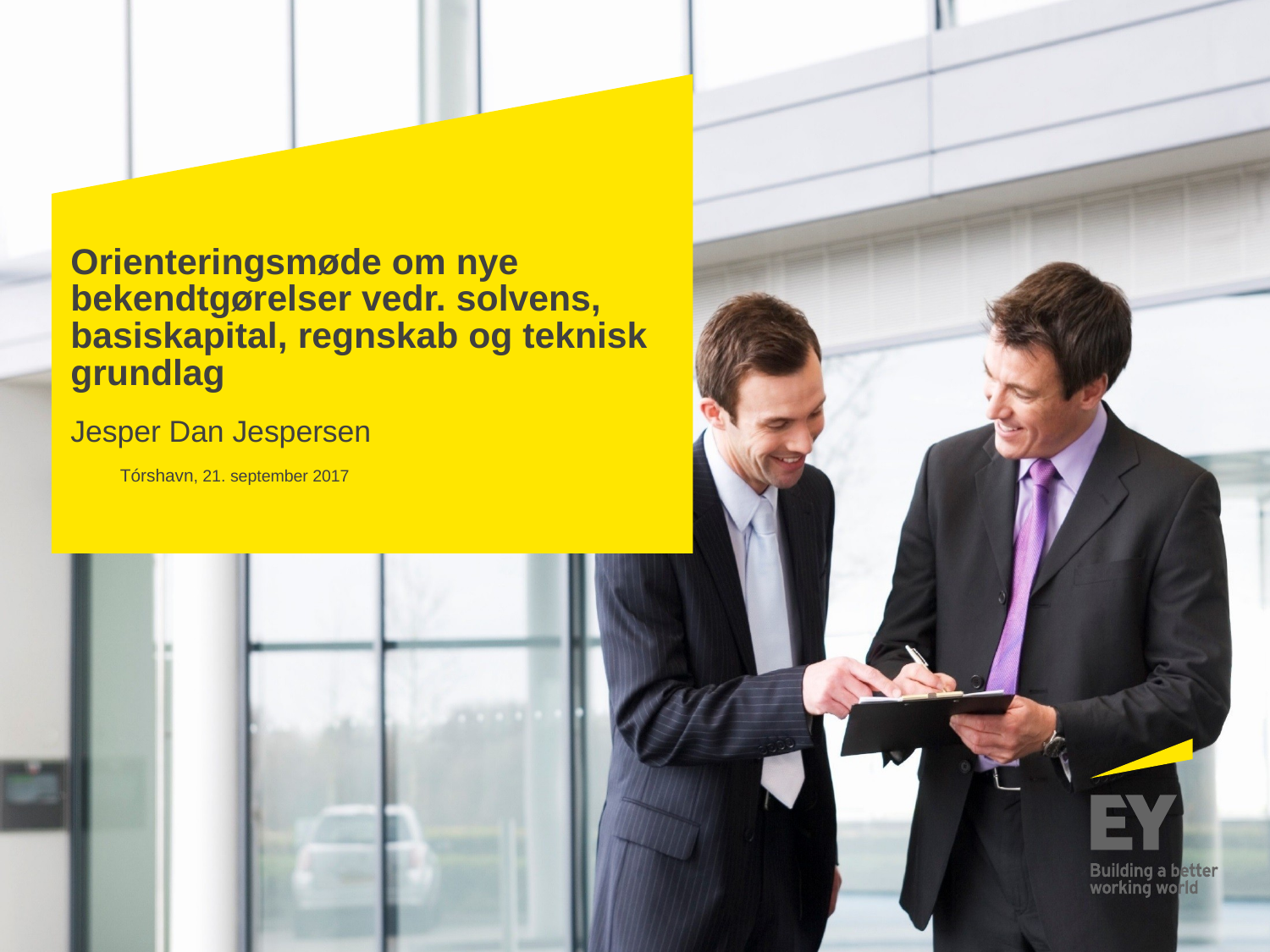

# Orienteringsmøde om nye bekendtgørelser vedr. solvens, basiskapital, regnskab og teknisk grundlag
Jesper Dan Jespersen
Tórshavn, 21. september 2017